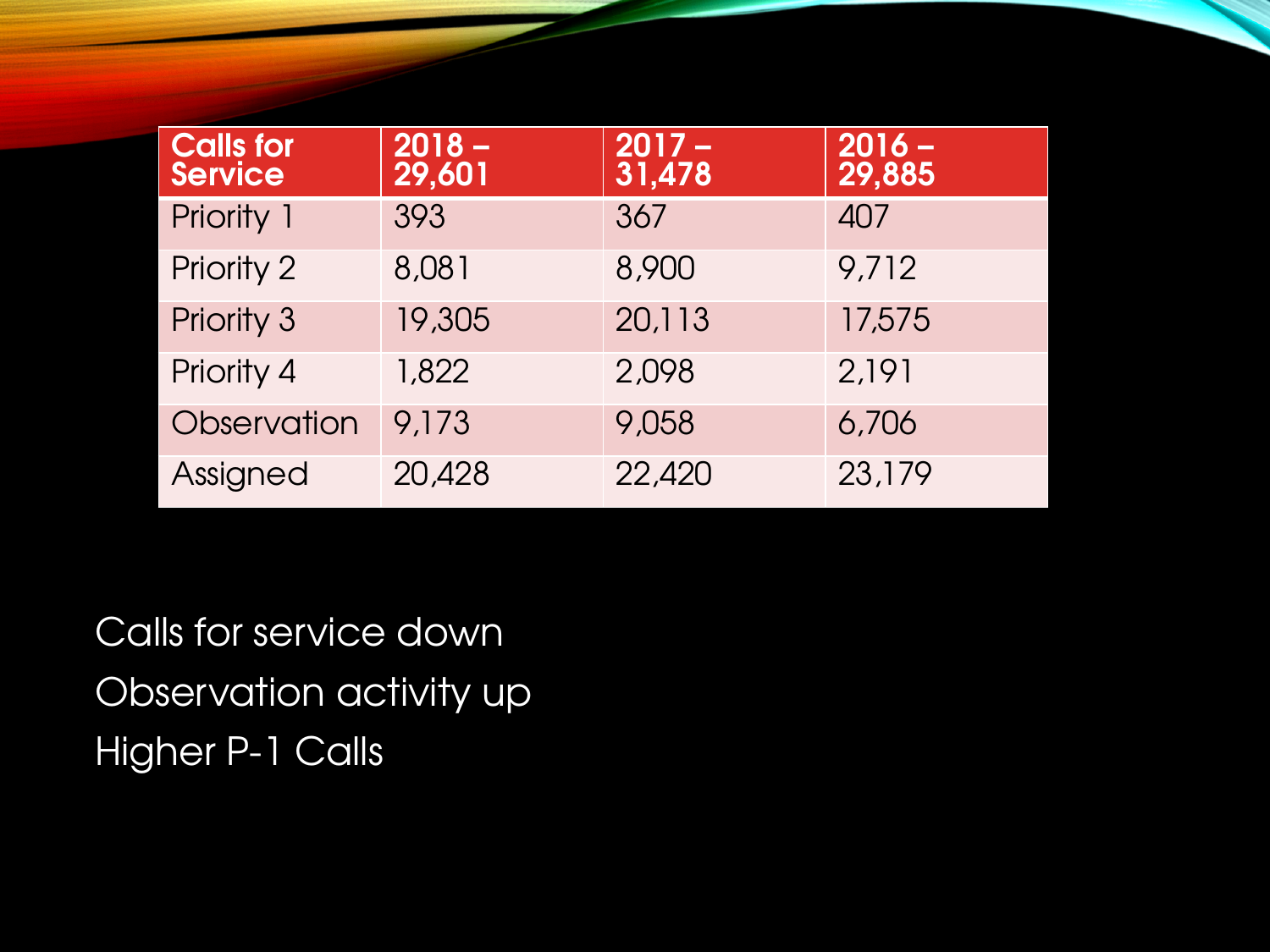

#
| Calls for Service | 2018 – 29,601 | 2017 – 31,478 | 2016 – 29,885 |
| --- | --- | --- | --- |
| Priority 1 | 393 | 367 | 407 |
| Priority 2 | 8,081 | 8,900 | 9,712 |
| Priority 3 | 19,305 | 20,113 | 17,575 |
| Priority 4 | 1,822 | 2,098 | 2,191 |
| Observation | 9,173 | 9,058 | 6,706 |
| Assigned | 20,428 | 22,420 | 23,179 |

Calls for service down
Observation activity up
Higher P-1 Calls